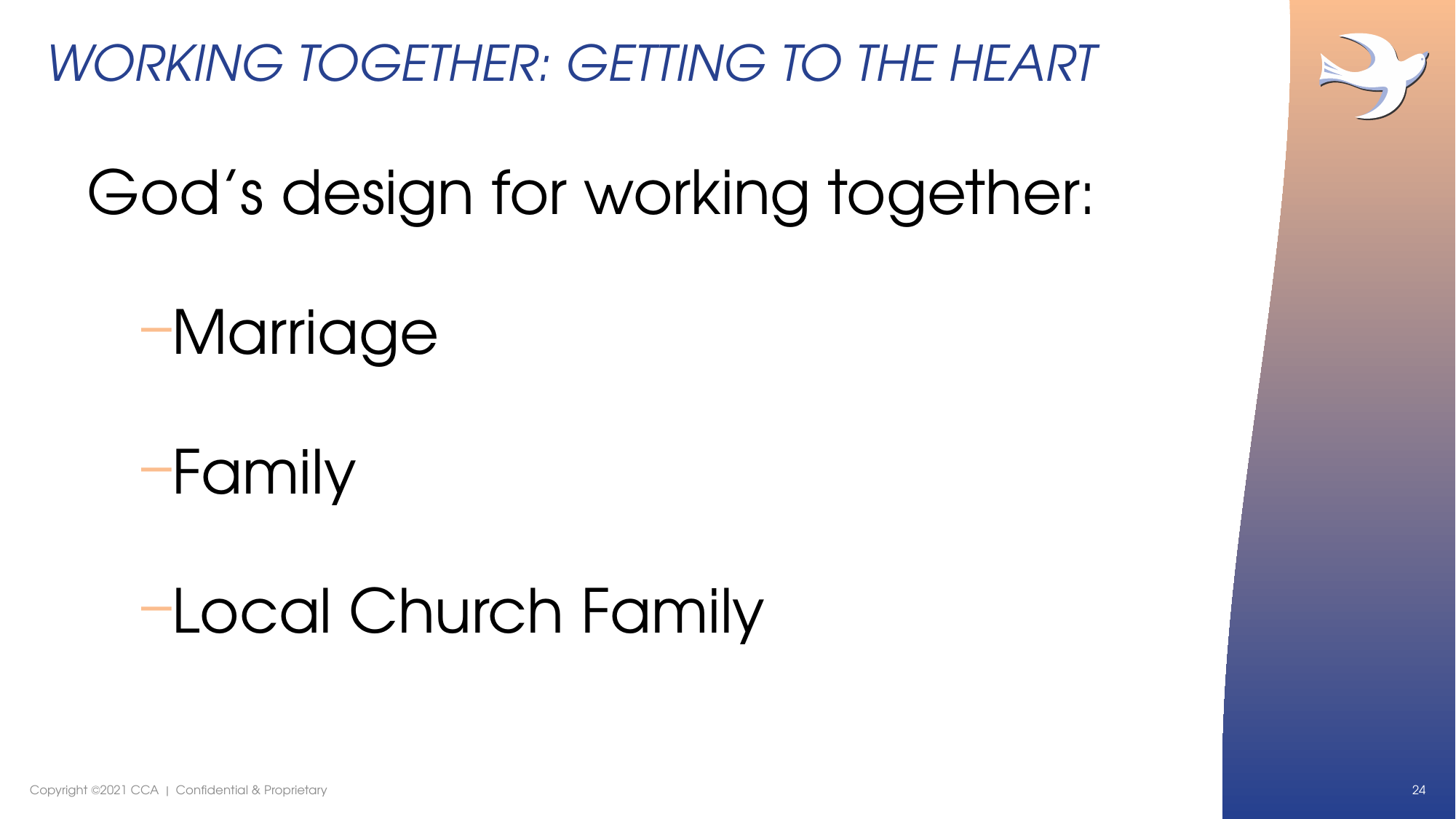

# Working together: Getting to the Heart
God’s design for working together:

Marriage

Family

Local Church Family

24
Copyright ©2021 CCA  |  Confidential & Proprietary